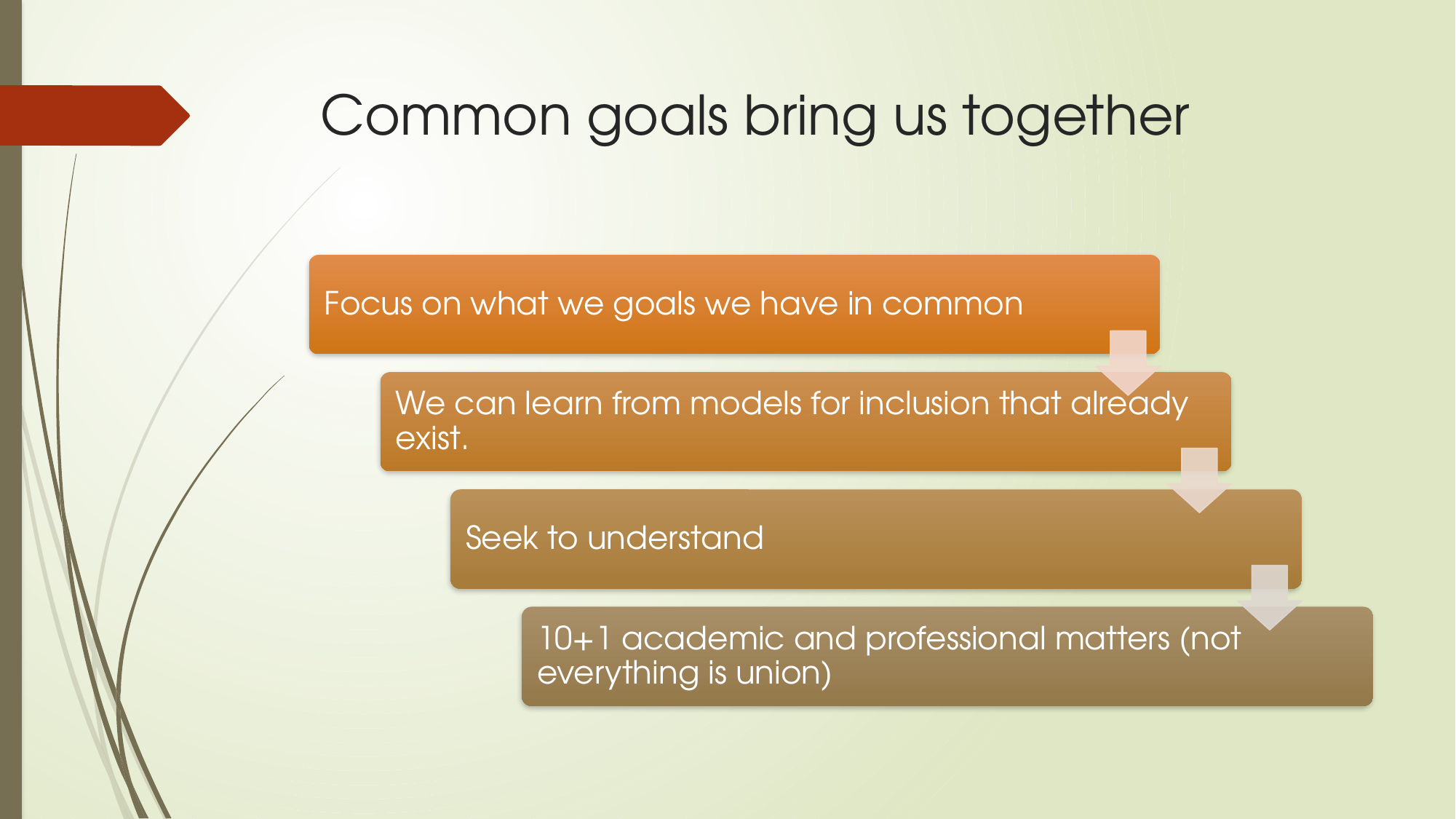

# Common goals bring us together
Focus on what we goals we have in common
We can learn from models for inclusion that already exist.
Seek to understand
10+1 academic and professional matters (not everything is union)